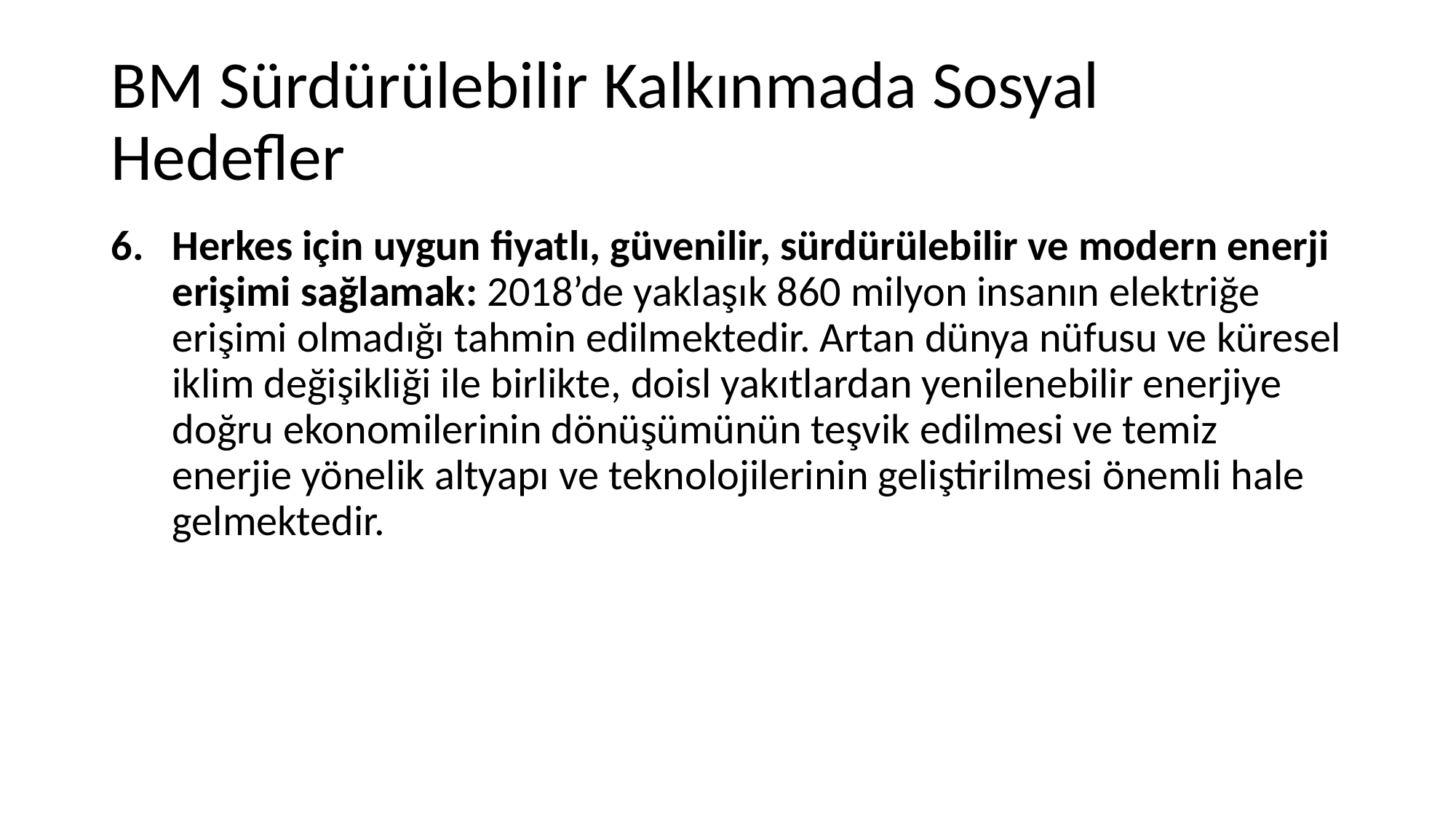

# BM Sürdürülebilir Kalkınmada Sosyal Hedefler
Herkes için uygun fiyatlı, güvenilir, sürdürülebilir ve modern enerji erişimi sağlamak: 2018’de yaklaşık 860 milyon insanın elektriğe erişimi olmadığı tahmin edilmektedir. Artan dünya nüfusu ve küresel iklim değişikliği ile birlikte, doisl yakıtlardan yenilenebilir enerjiye doğru ekonomilerinin dönüşümünün teşvik edilmesi ve temiz enerjie yönelik altyapı ve teknolojilerinin geliştirilmesi önemli hale gelmektedir.